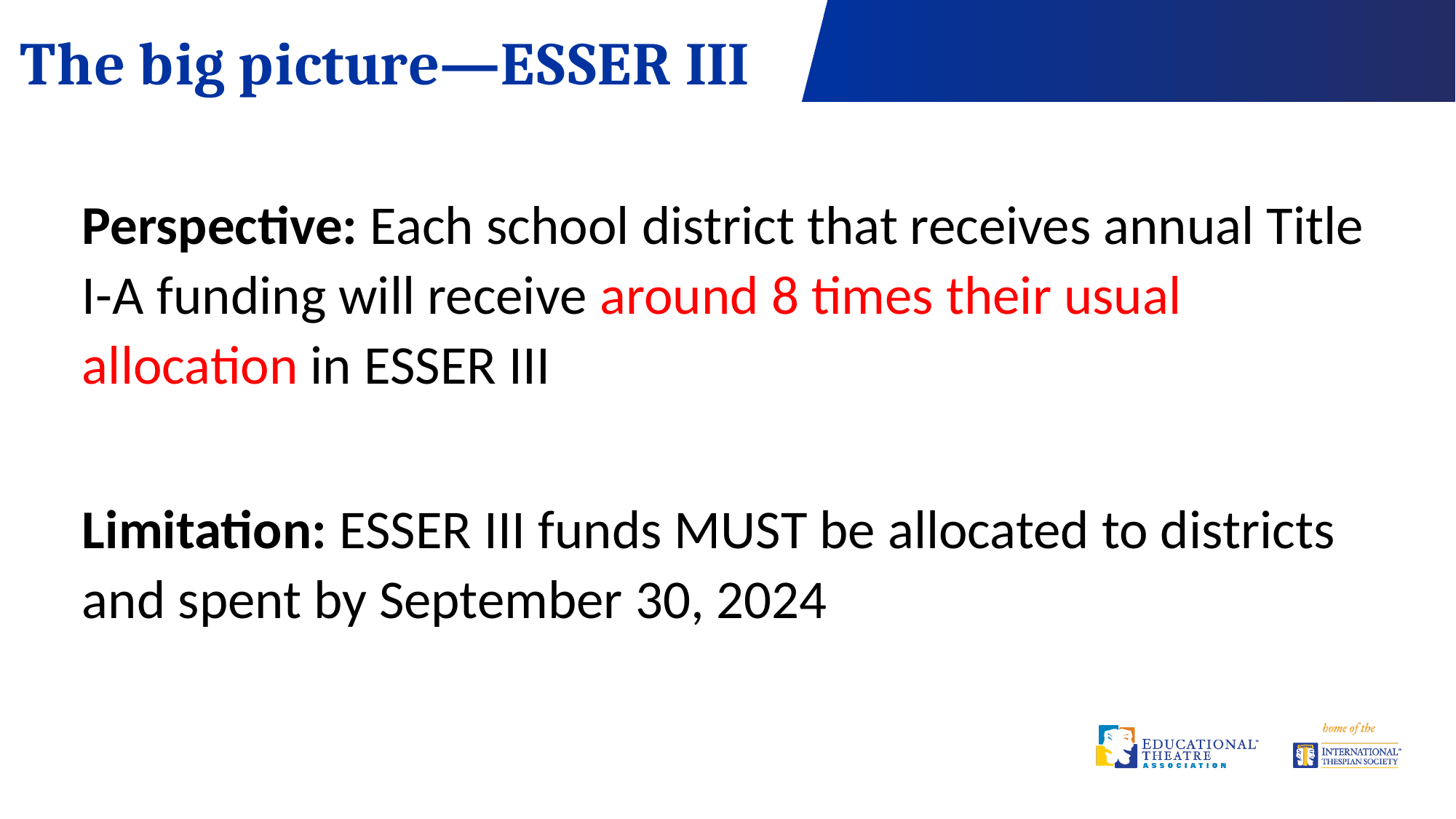

The big picture—ESSER III

Perspective: Each school district that receives annual Title I-A funding will receive around 8 times their usual allocation in ESSER III

Limitation: ESSER III funds MUST be allocated to districts and spent by September 30, 2024